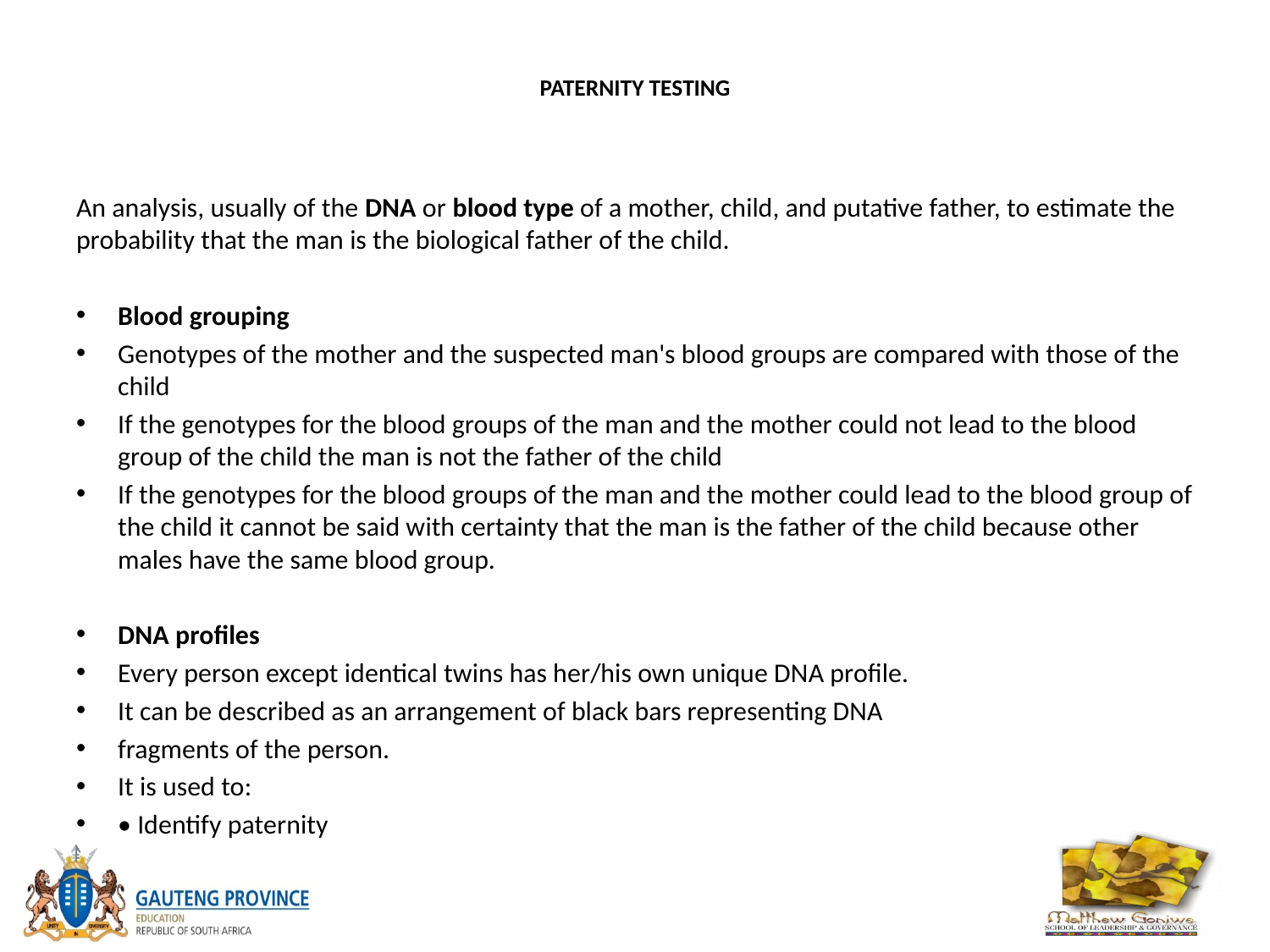

# PATERNITY TESTING

An analysis, usually of the DNA or blood type of a mother, child, and putative father, to estimate the probability that the man is the biological father of the child.

Blood grouping
Genotypes of the mother and the suspected man's blood groups are compared with those of the child
If the genotypes for the blood groups of the man and the mother could not lead to the blood group of the child the man is not the father of the child
If the genotypes for the blood groups of the man and the mother could lead to the blood group of the child it cannot be said with certainty that the man is the father of the child because other males have the same blood group.

DNA profiles
Every person except identical twins has her/his own unique DNA profile.
It can be described as an arrangement of black bars representing DNA
fragments of the person.
It is used to:
• Identify paternity